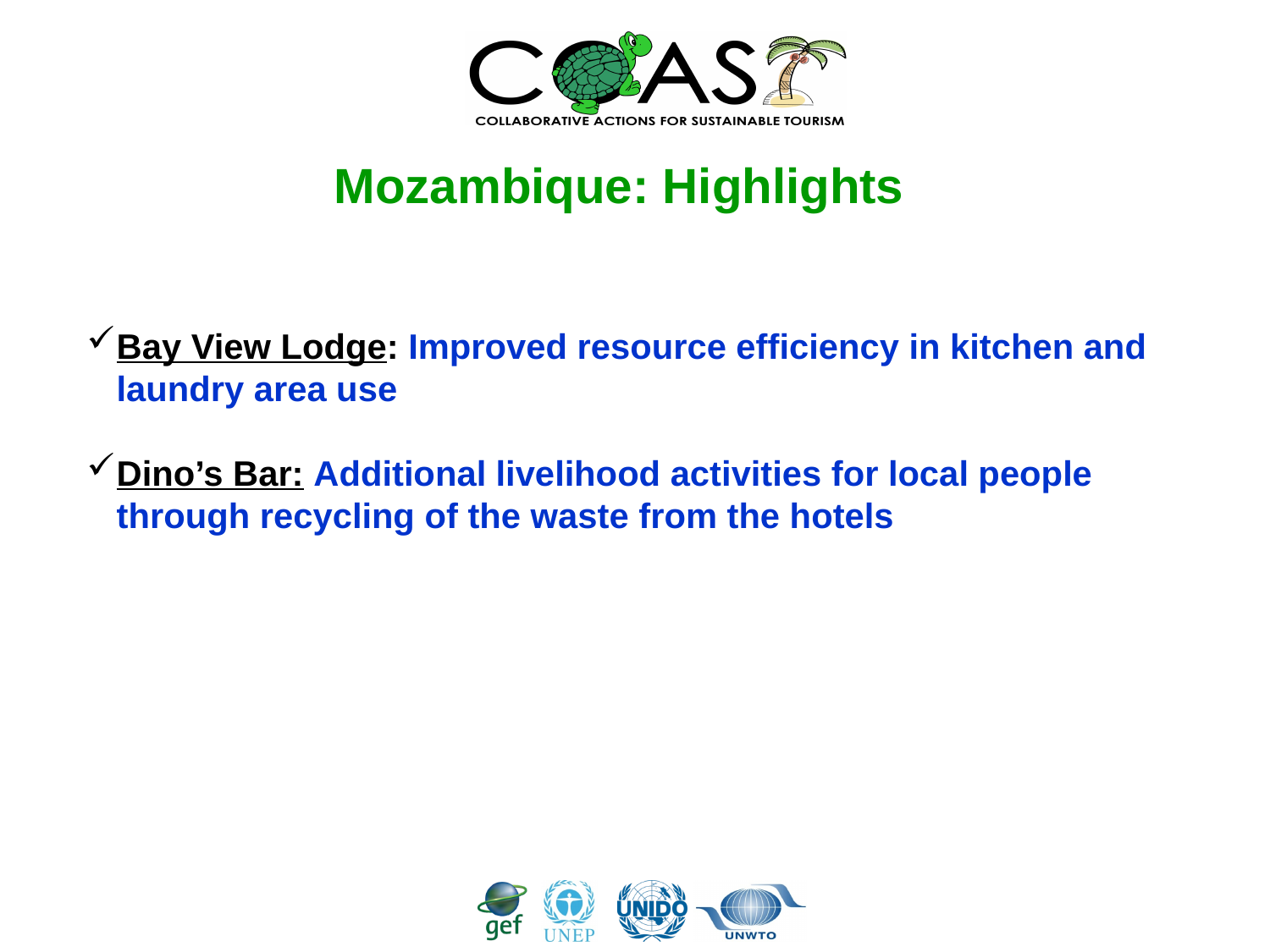

# Mozambique: Highlights
Bay View Lodge: Improved resource efficiency in kitchen and laundry area use

Dino’s Bar: Additional livelihood activities for local people through recycling of the waste from the hotels